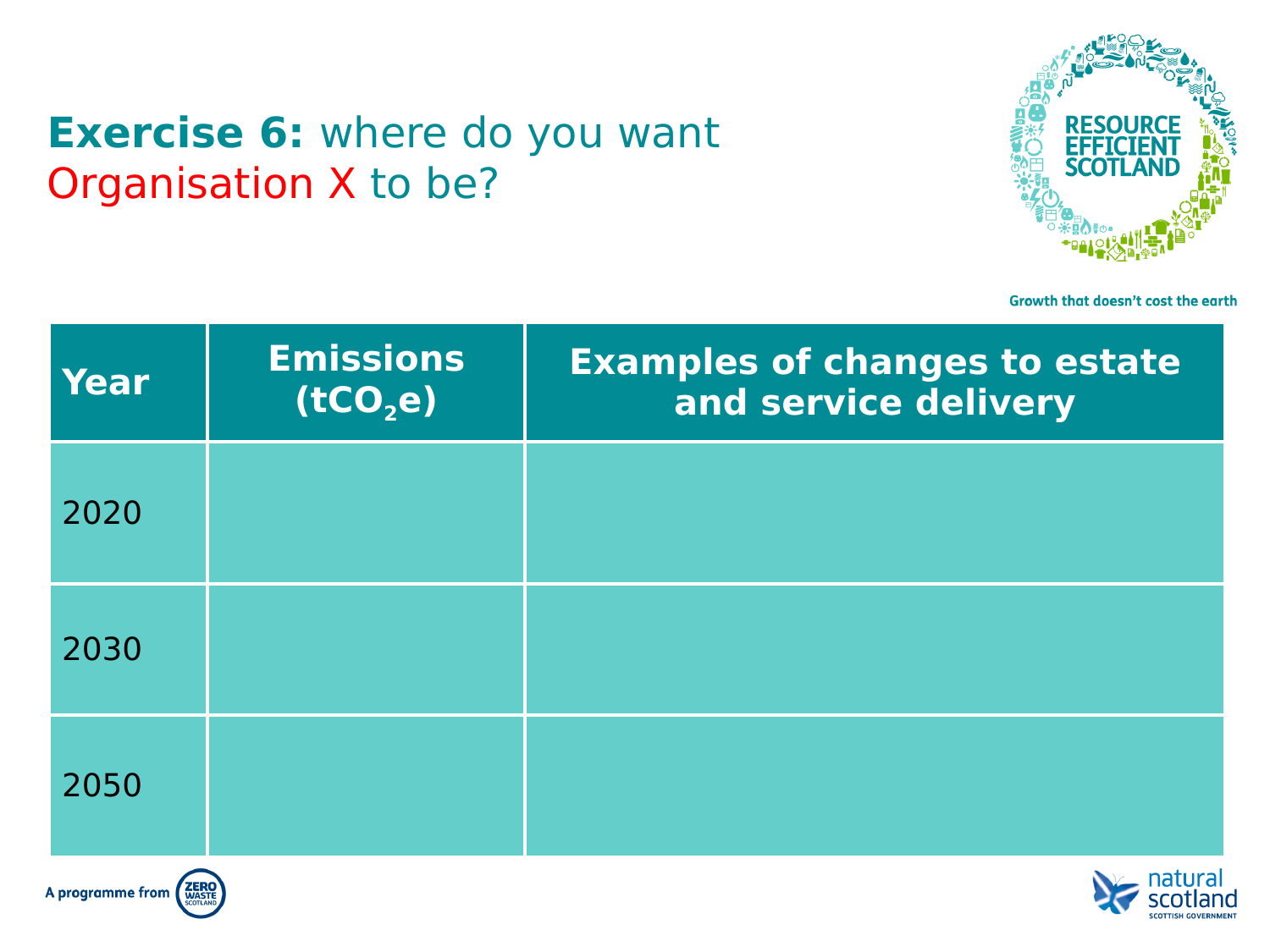

# Exercise 6: where do you want Organisation X to be?
| Year | Emissions (tCO2e) | Examples of changes to estate and service delivery |
| --- | --- | --- |
| 2020 |  |  |
| 2030 |  |  |
| 2050 |  |  |